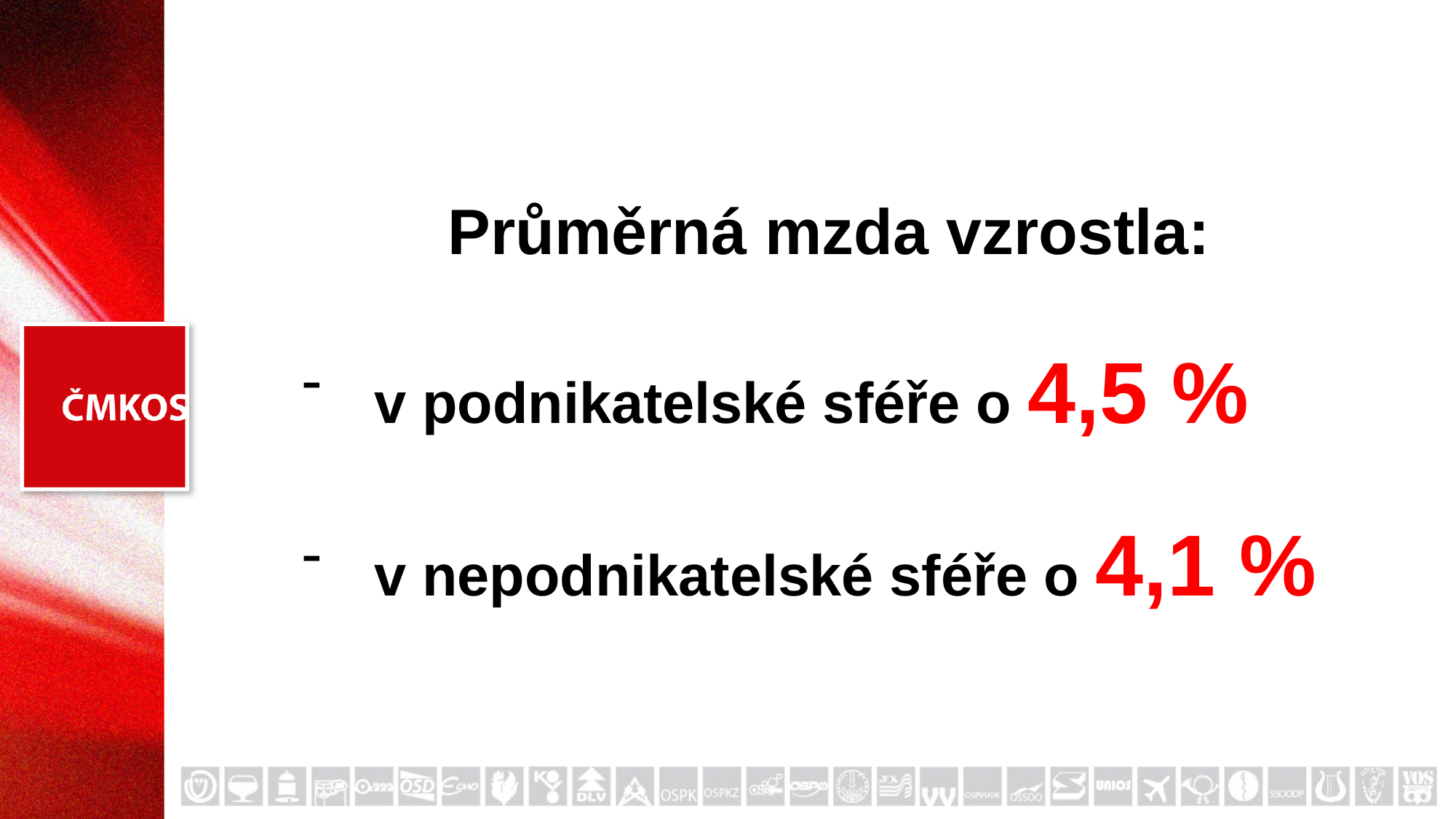

Průměrná mzda vzrostla:

v podnikatelské sféře o 4,5 %

v nepodnikatelské sféře o 4,1 %